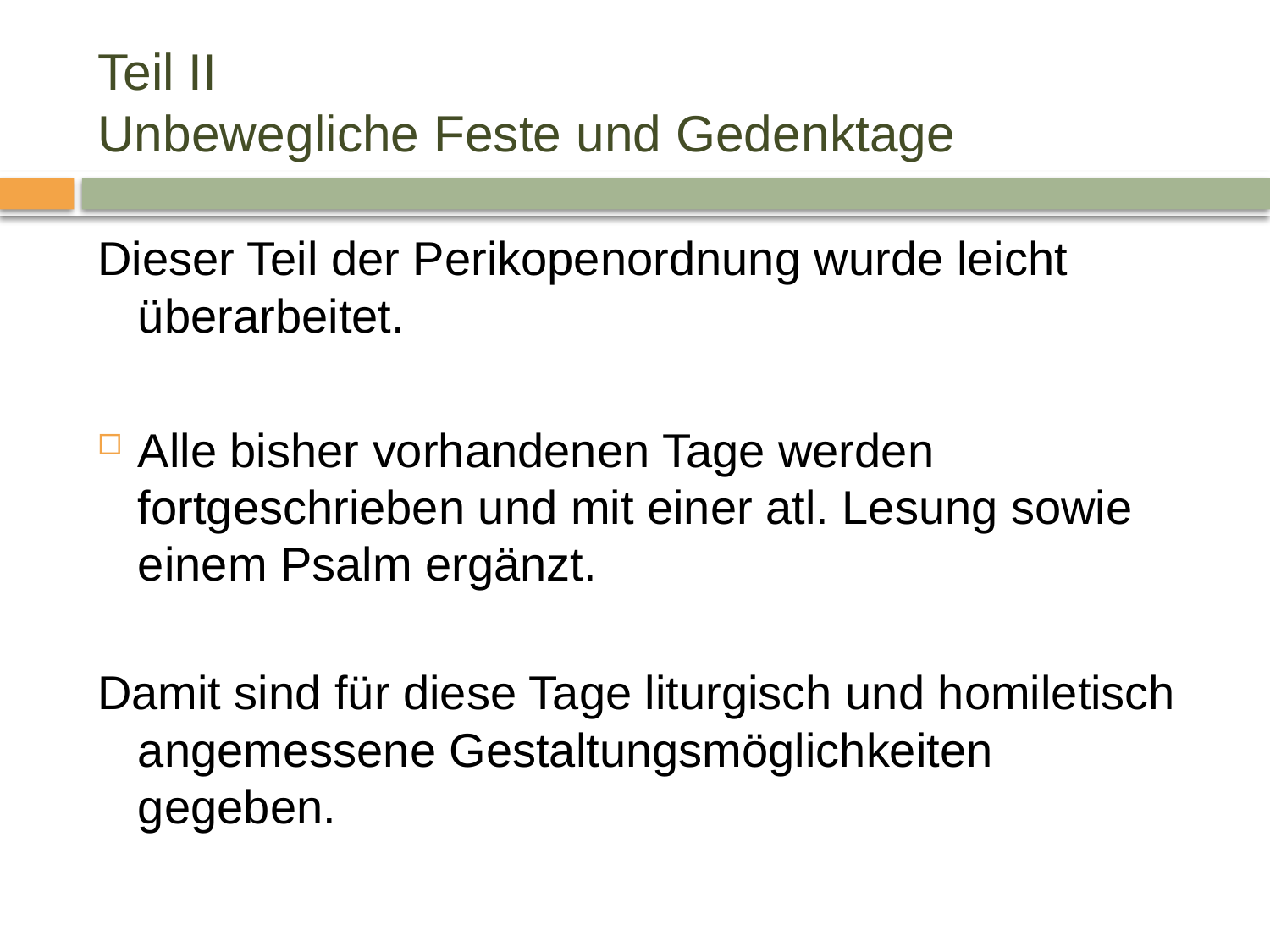

# Teil II Unbewegliche Feste und Gedenktage
Dieser Teil der Perikopenordnung wurde leicht überarbeitet.

Alle bisher vorhandenen Tage werden fortgeschrieben und mit einer atl. Lesung sowie einem Psalm ergänzt.

Damit sind für diese Tage liturgisch und homiletisch angemessene Gestaltungsmöglichkeiten gegeben.